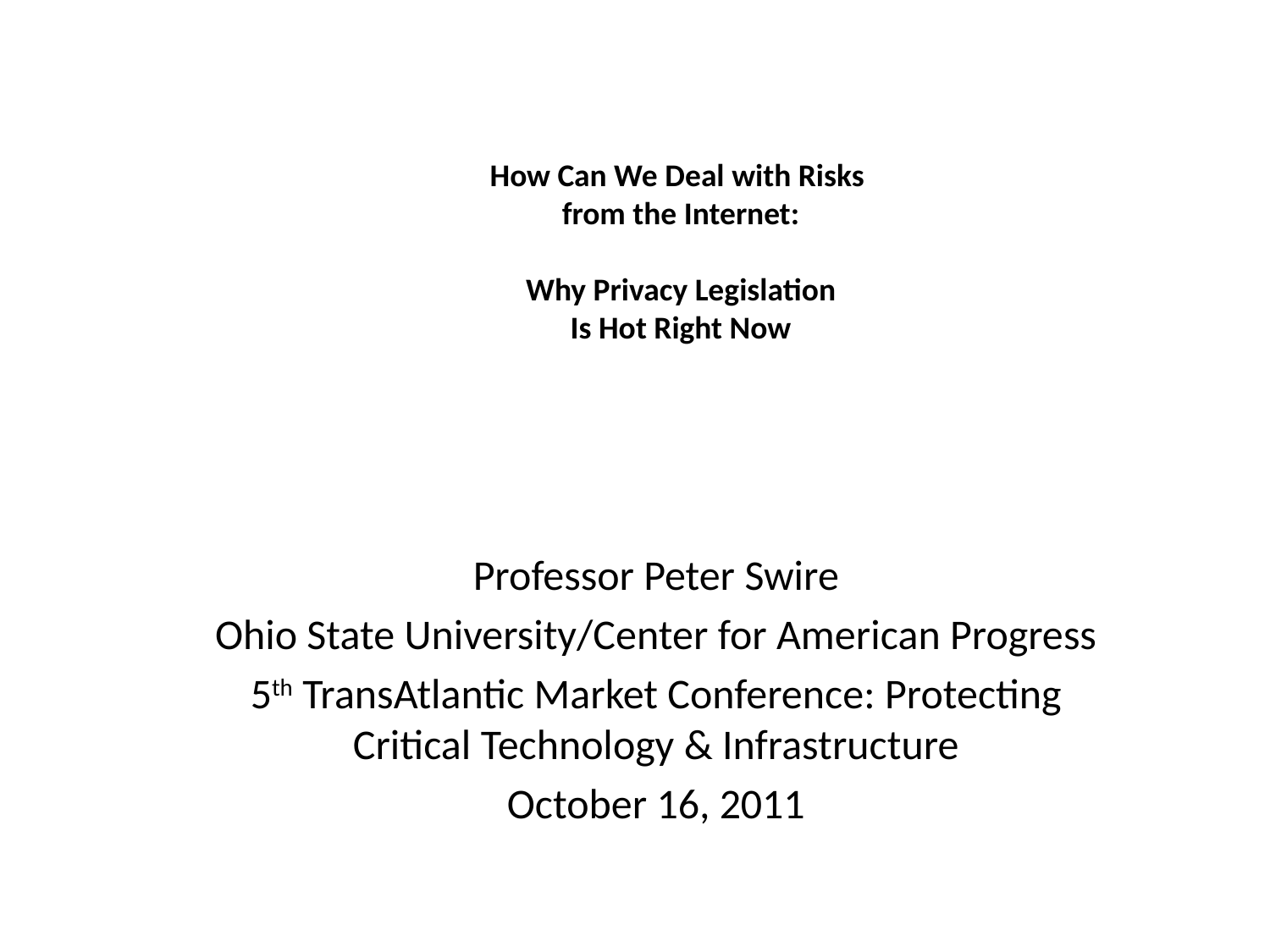

# How Can We Deal with Risks from the Internet: Why Privacy Legislation Is Hot Right Now

Professor Peter Swire
Ohio State University/Center for American Progress
5th TransAtlantic Market Conference: Protecting Critical Technology & Infrastructure
October 16, 2011